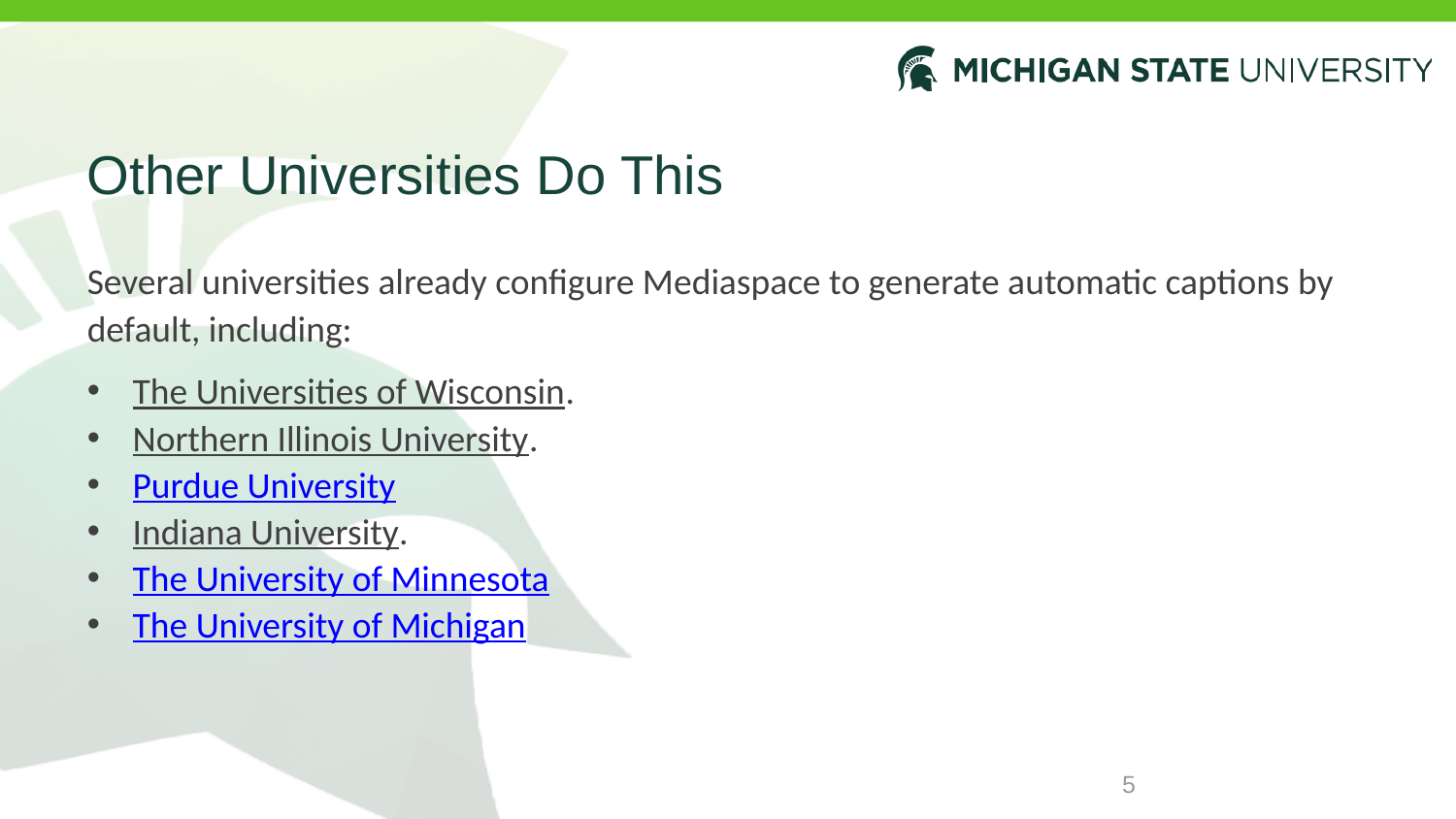

# Other Universities Do This
Several universities already configure Mediaspace to generate automatic captions by default, including:
The Universities of Wisconsin.
Northern Illinois University.
Purdue University
Indiana University.
The University of Minnesota
The University of Michigan
5